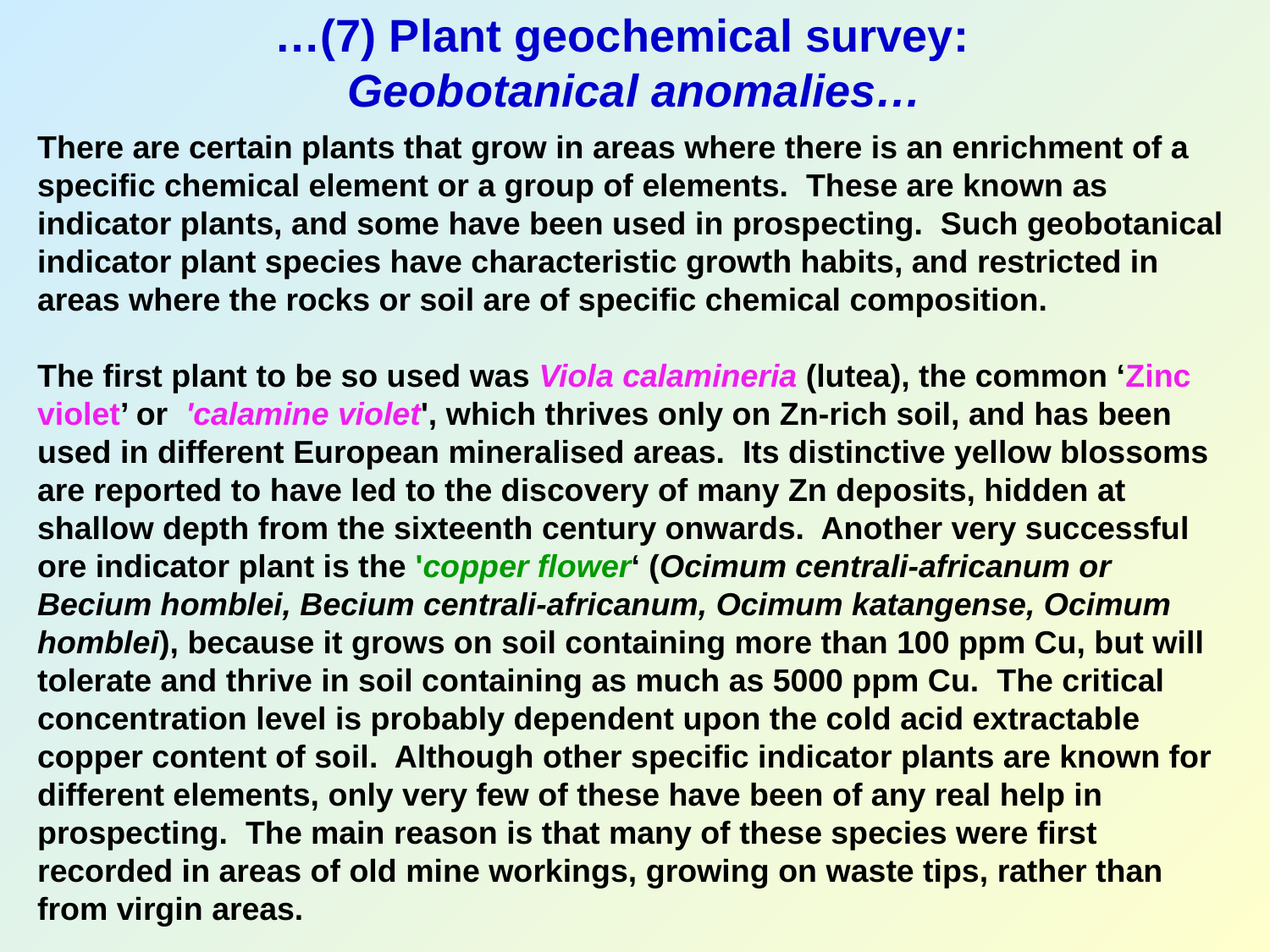

…(7) Plant geochemical survey:
Geobotanical anomalies…
There are certain plants that grow in areas where there is an enrichment of a specific chemical element or a group of elements.  These are known as indicator plants, and some have been used in prospecting.  Such geobotanical indicator plant species have characteristic growth habits, and restricted in areas where the rocks or soil are of specific chemical composition.

The first plant to be so used was Viola calamineria (lutea), the common ‘Zinc violet’ or  'calamine violet', which thrives only on Zn-rich soil, and has been used in different European mineralised areas.  Its distinctive yellow blossoms are reported to have led to the discovery of many Zn deposits, hidden at shallow depth from the sixteenth century onwards.  Another very successful ore indicator plant is the 'copper flower‘ (Ocimum centrali-africanum or Becium homblei, Becium centrali-africanum, Ocimum katangense, Ocimum homblei), because it grows on soil containing more than 100 ppm Cu, but will tolerate and thrive in soil containing as much as 5000 ppm Cu.  The critical concentration level is probably dependent upon the cold acid extractable copper content of soil.  Although other specific indicator plants are known for different elements, only very few of these have been of any real help in prospecting.  The main reason is that many of these species were first recorded in areas of old mine workings, growing on waste tips, rather than from virgin areas.